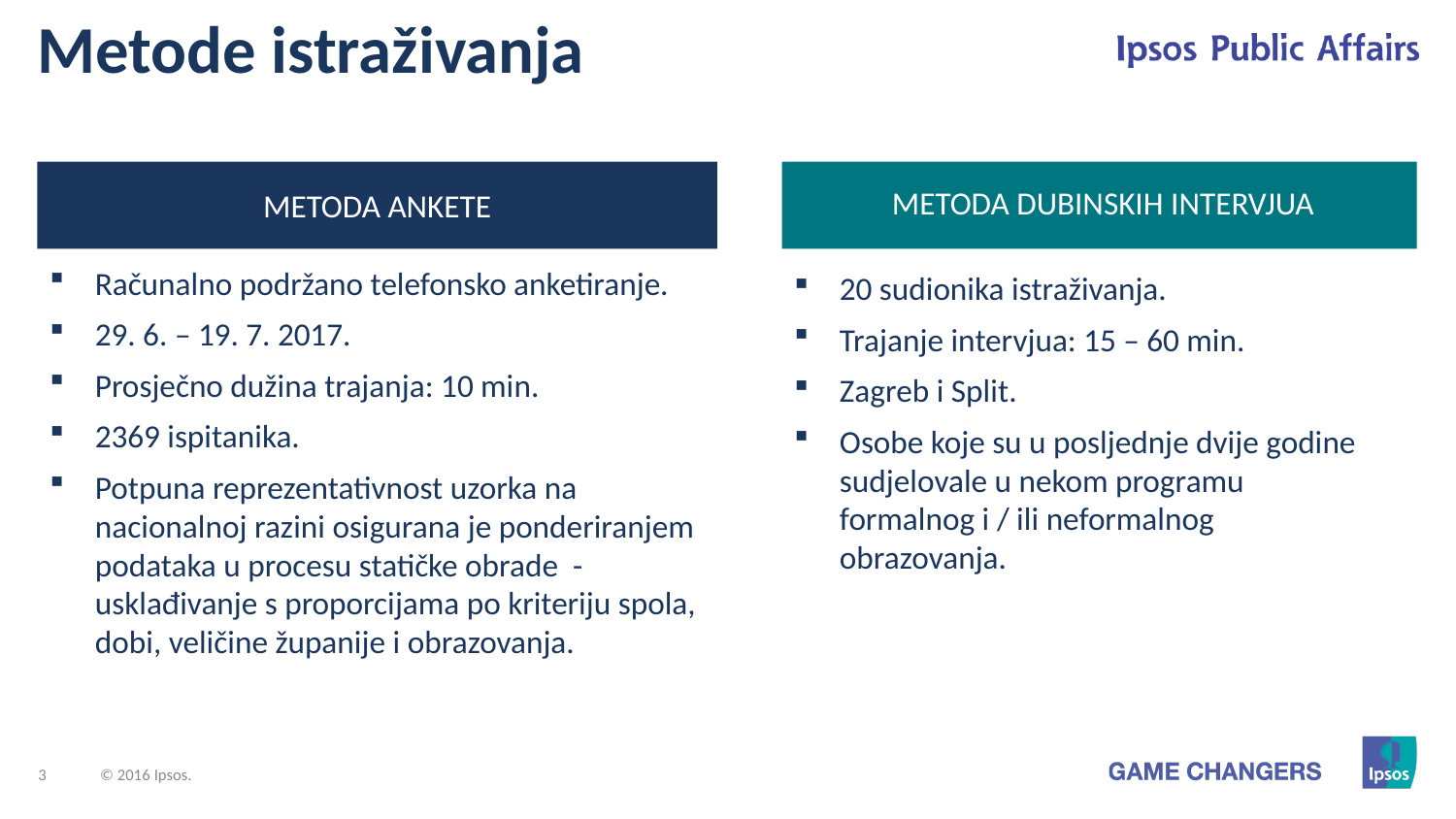

# Metode istraživanja
Metoda ankete
Metoda dubinskih intervjua
Računalno podržano telefonsko anketiranje.
29. 6. – 19. 7. 2017.
Prosječno dužina trajanja: 10 min.
2369 ispitanika.
Potpuna reprezentativnost uzorka na nacionalnoj razini osigurana je ponderiranjem podataka u procesu statičke obrade  - usklađivanje s proporcijama po kriteriju spola, dobi, veličine županije i obrazovanja.
20 sudionika istraživanja.
Trajanje intervjua: 15 – 60 min.
Zagreb i Split.
Osobe koje su u posljednje dvije godine sudjelovale u nekom programu formalnog i / ili neformalnog obrazovanja.